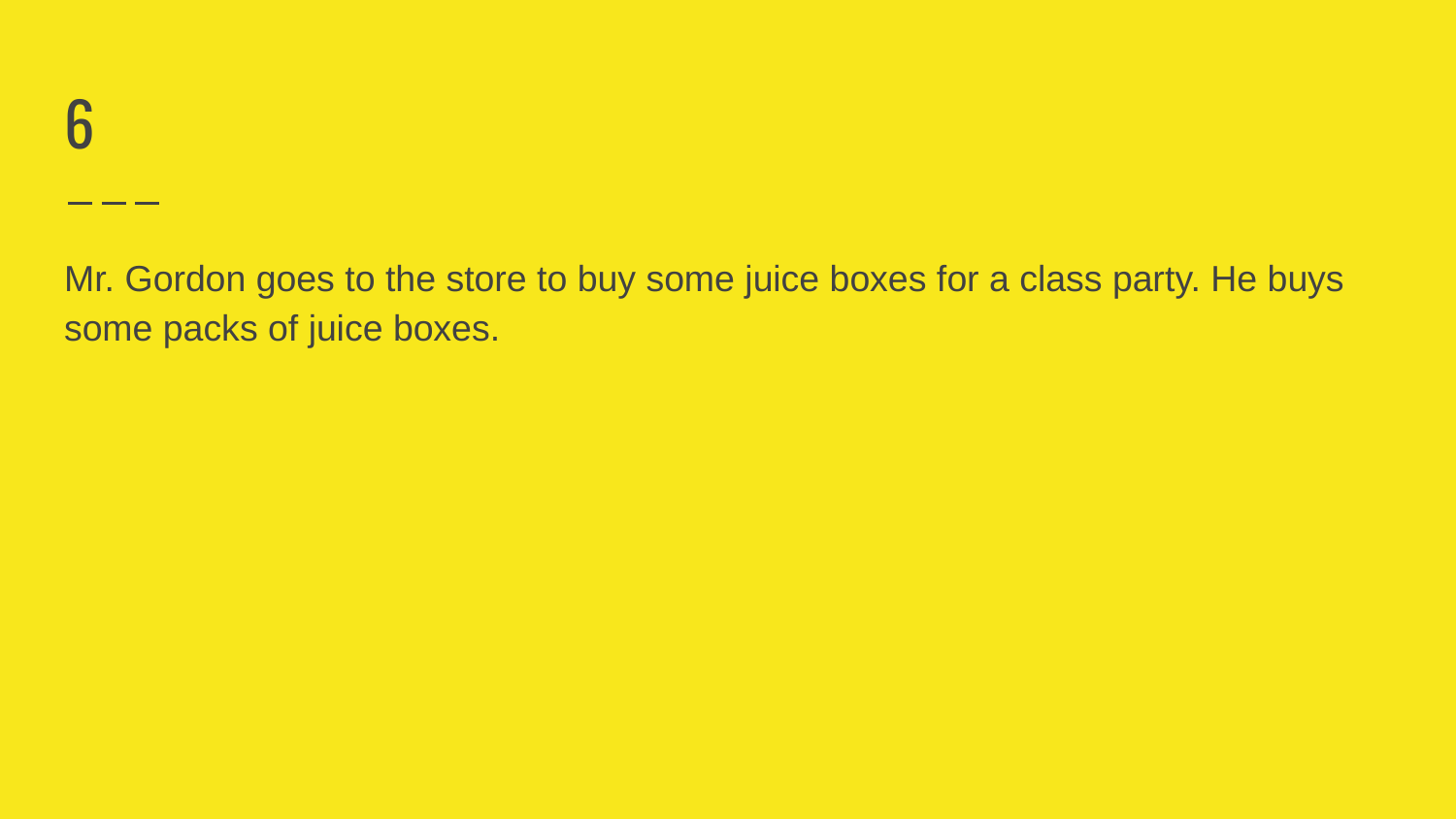

# 6
Mr. Gordon goes to the store to buy some juice boxes for a class party. He buys some packs of juice boxes.